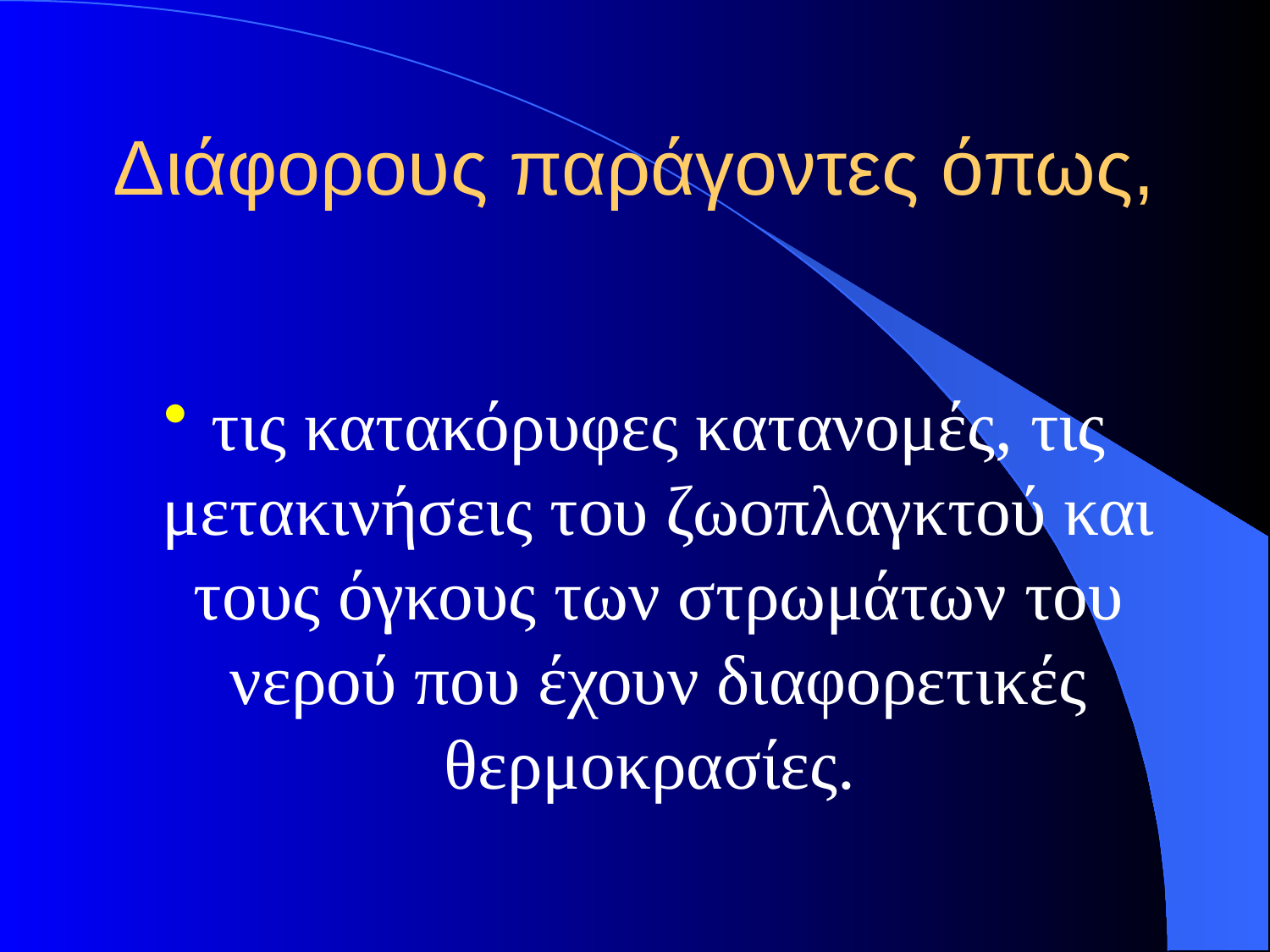

# Διάφορους παράγοντες όπως,

τις κατακόρυφες κατανομές, τις μετακινήσεις του ζωοπλαγκτού και τους όγκους των στρωμάτων του νερού που έχουν διαφορετικές θερμοκρασίες.